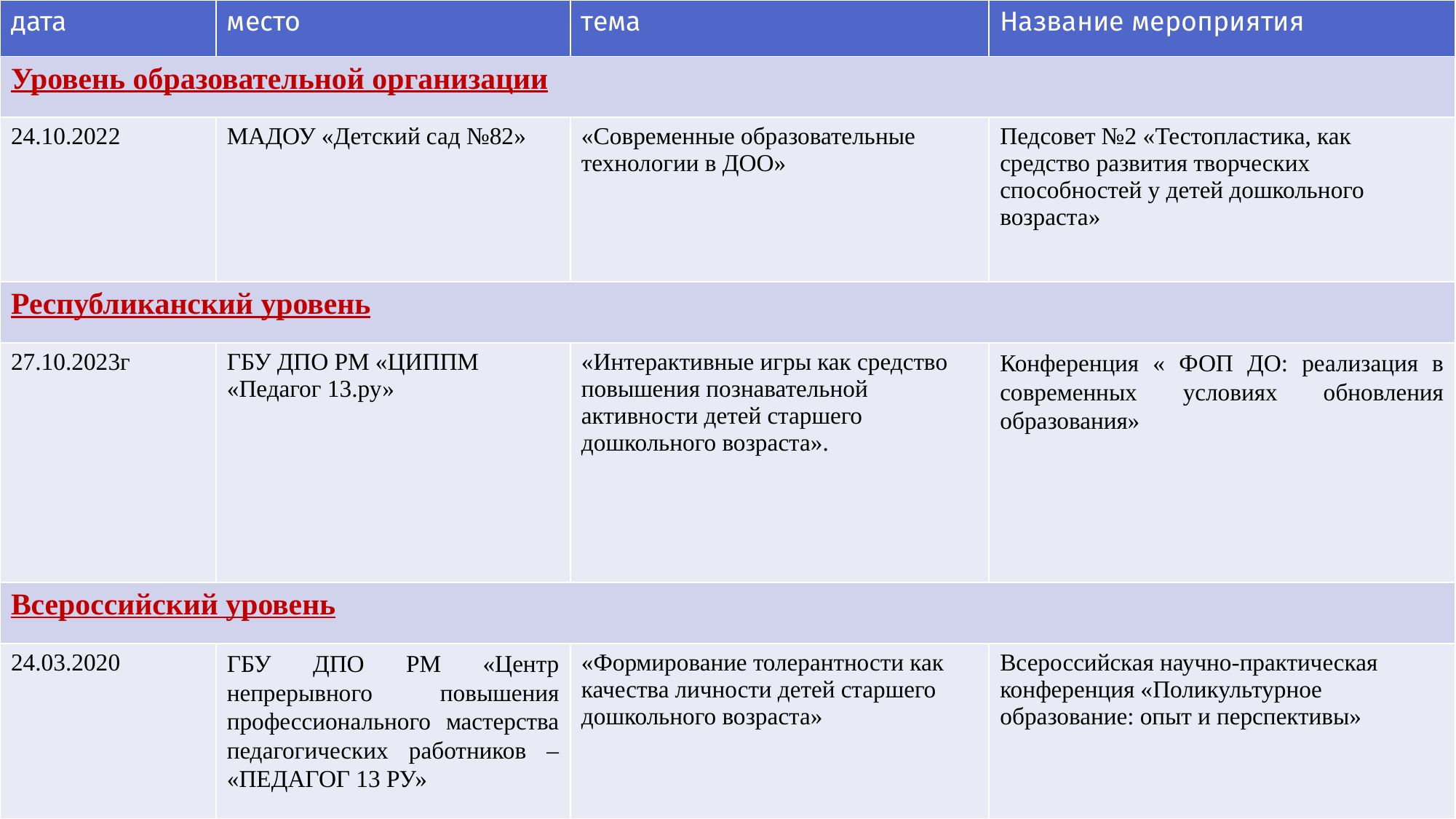

| дата | место | тема | Название мероприятия |
| --- | --- | --- | --- |
| Уровень образовательной организации |  |  |  |
| 24.10.2022 | МАДОУ «Детский сад №82» | «Современные образовательные технологии в ДОО» | Педсовет №2 «Тестопластика, как средство развития творческих способностей у детей дошкольного возраста» |
| Республиканский уровень |  |  |  |
| 27.10.2023г | ГБУ ДПО РМ «ЦИППМ «Педагог 13.ру» | «Интерактивные игры как средство повышения познавательной активности детей старшего дошкольного возраста». | Конференция « ФОП ДО: реализация в современных условиях обновления образования» |
| Всероссийский уровень |  |  |  |
| 24.03.2020 | ГБУ ДПО РМ «Центр непрерывного повышения профессионального мастерства педагогических работников – «ПЕДАГОГ 13 РУ» | «Формирование толерантности как качества личности детей старшего дошкольного возраста» | Всероссийская научно-практическая конференция «Поликультурное образование: опыт и перспективы» |